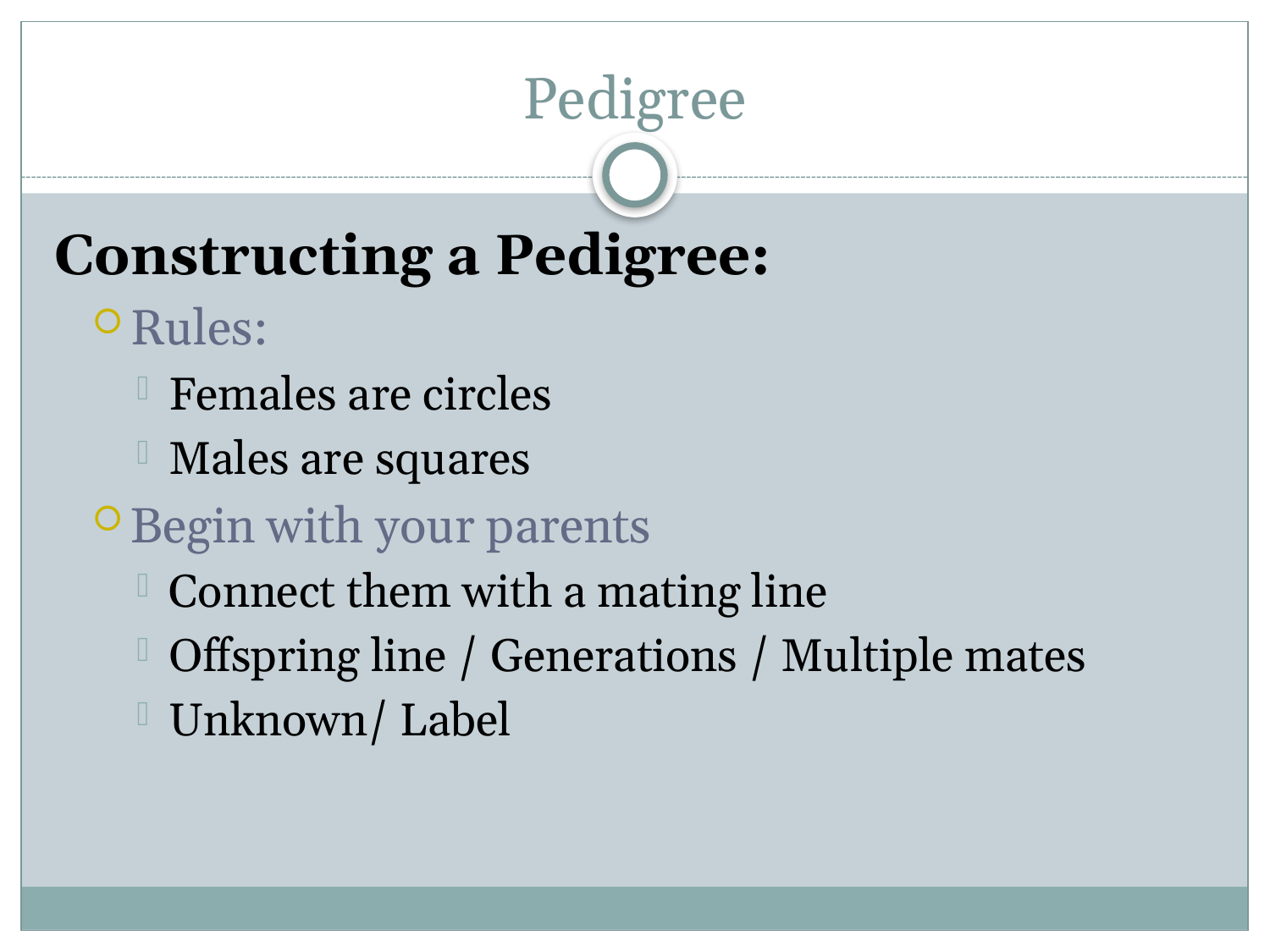

# Pedigree
Constructing a Pedigree:
Rules:
Females are circles
Males are squares
Begin with your parents
Connect them with a mating line
Offspring line / Generations / Multiple mates
Unknown/ Label